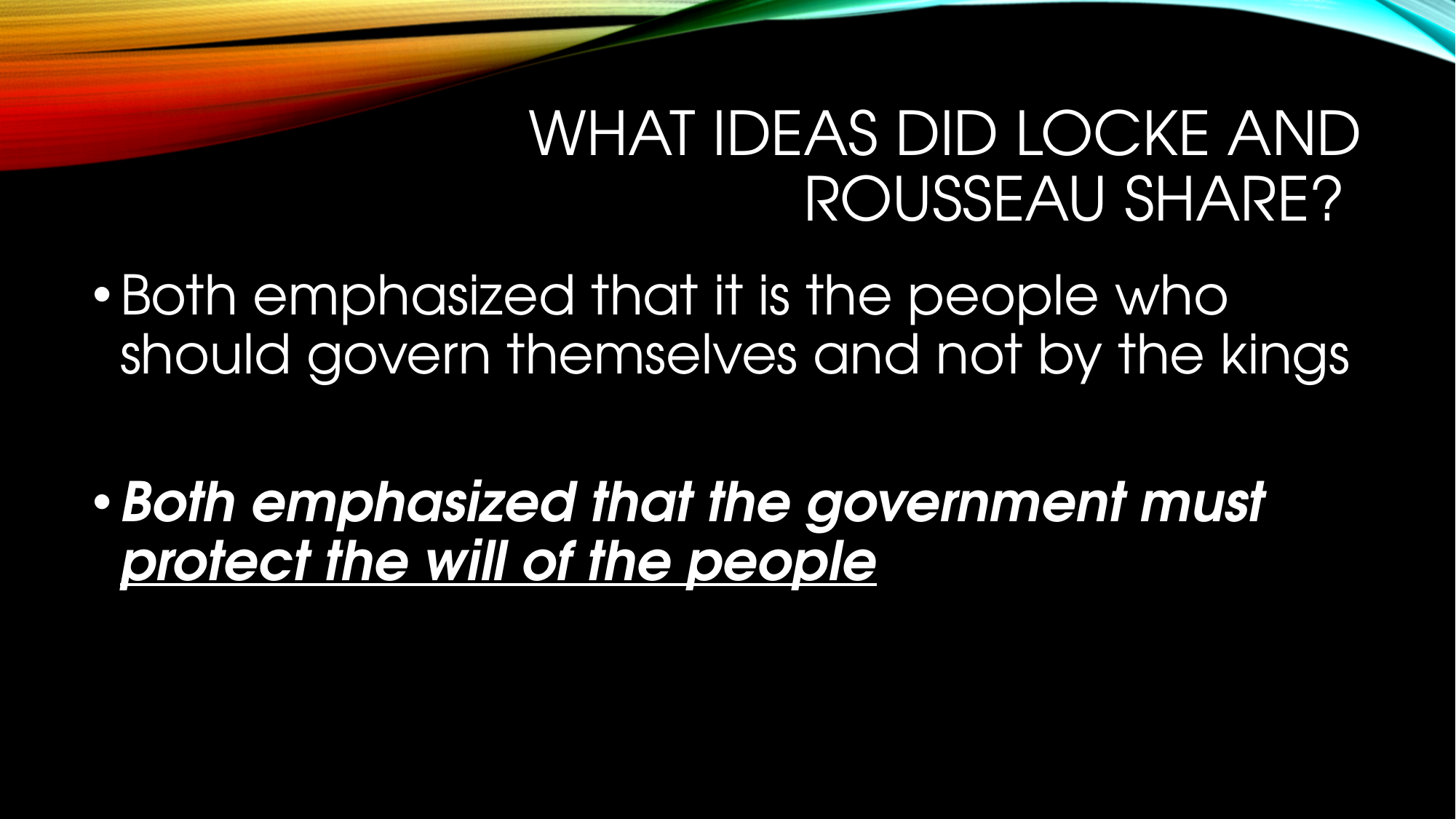

# What ideas did Locke and Rousseau share?
Both emphasized that it is the people who should govern themselves and not by the kings

Both emphasized that the government must protect the will of the people